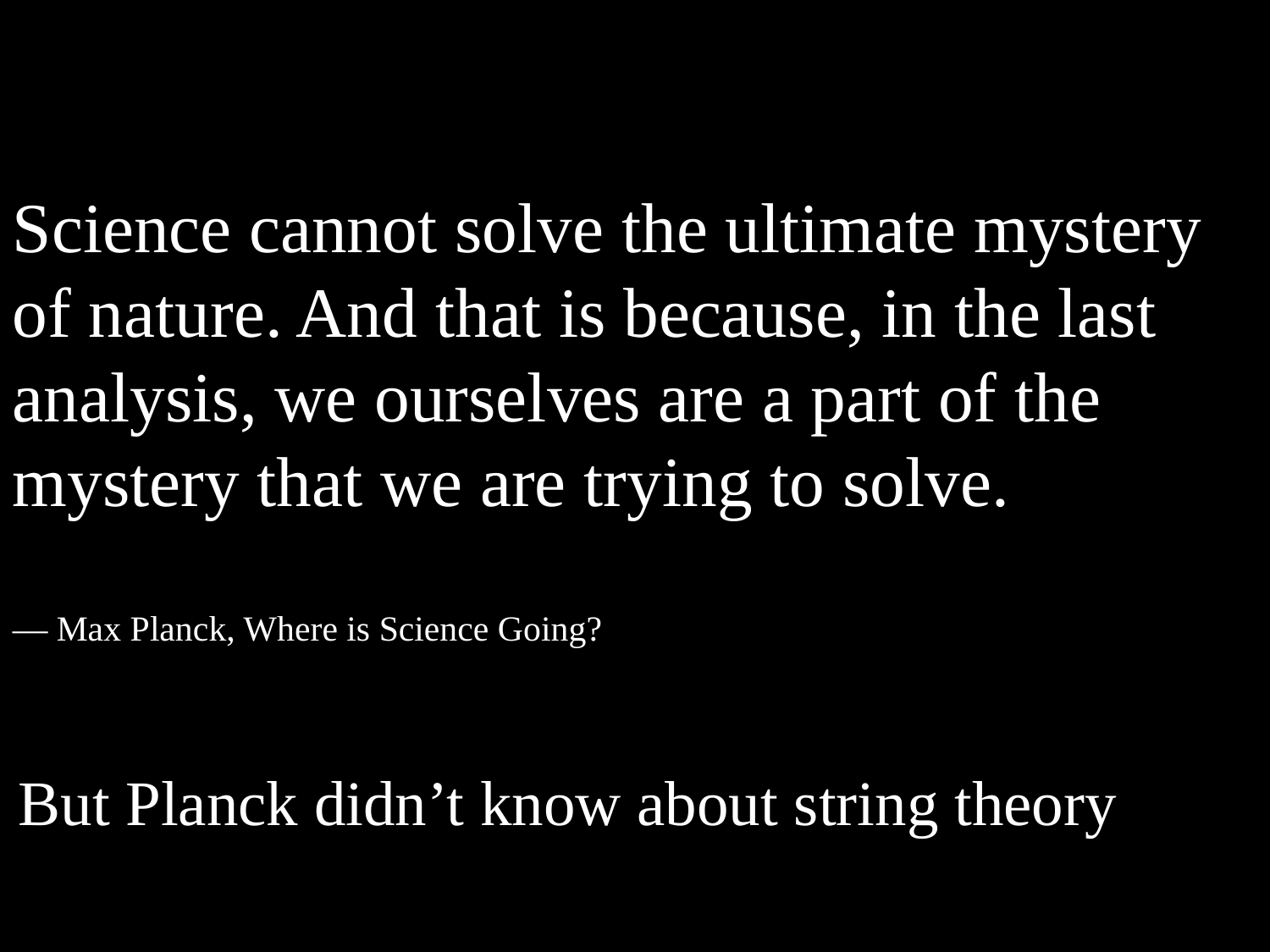

Science cannot solve the ultimate mystery of nature. And that is because, in the last analysis, we ourselves are a part of the mystery that we are trying to solve.

― Max Planck, Where is Science Going?
But Planck didn’t know about string theory